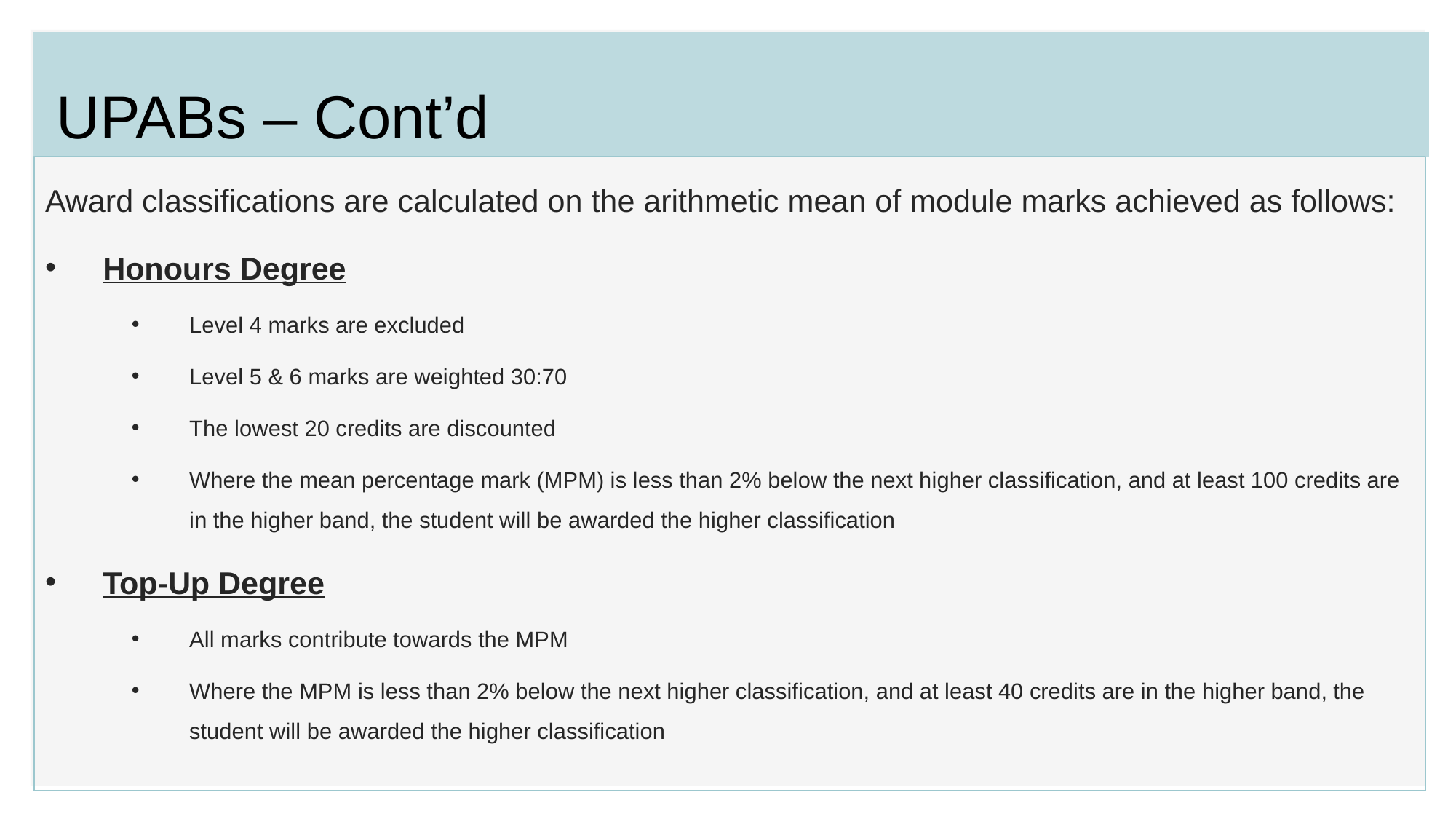

# UPABs – Cont’d
Award classifications are calculated on the arithmetic mean of module marks achieved as follows:
Honours Degree
Level 4 marks are excluded
Level 5 & 6 marks are weighted 30:70
The lowest 20 credits are discounted
Where the mean percentage mark (MPM) is less than 2% below the next higher classification, and at least 100 credits are in the higher band, the student will be awarded the higher classification
Top-Up Degree
All marks contribute towards the MPM
Where the MPM is less than 2% below the next higher classification, and at least 40 credits are in the higher band, the student will be awarded the higher classification